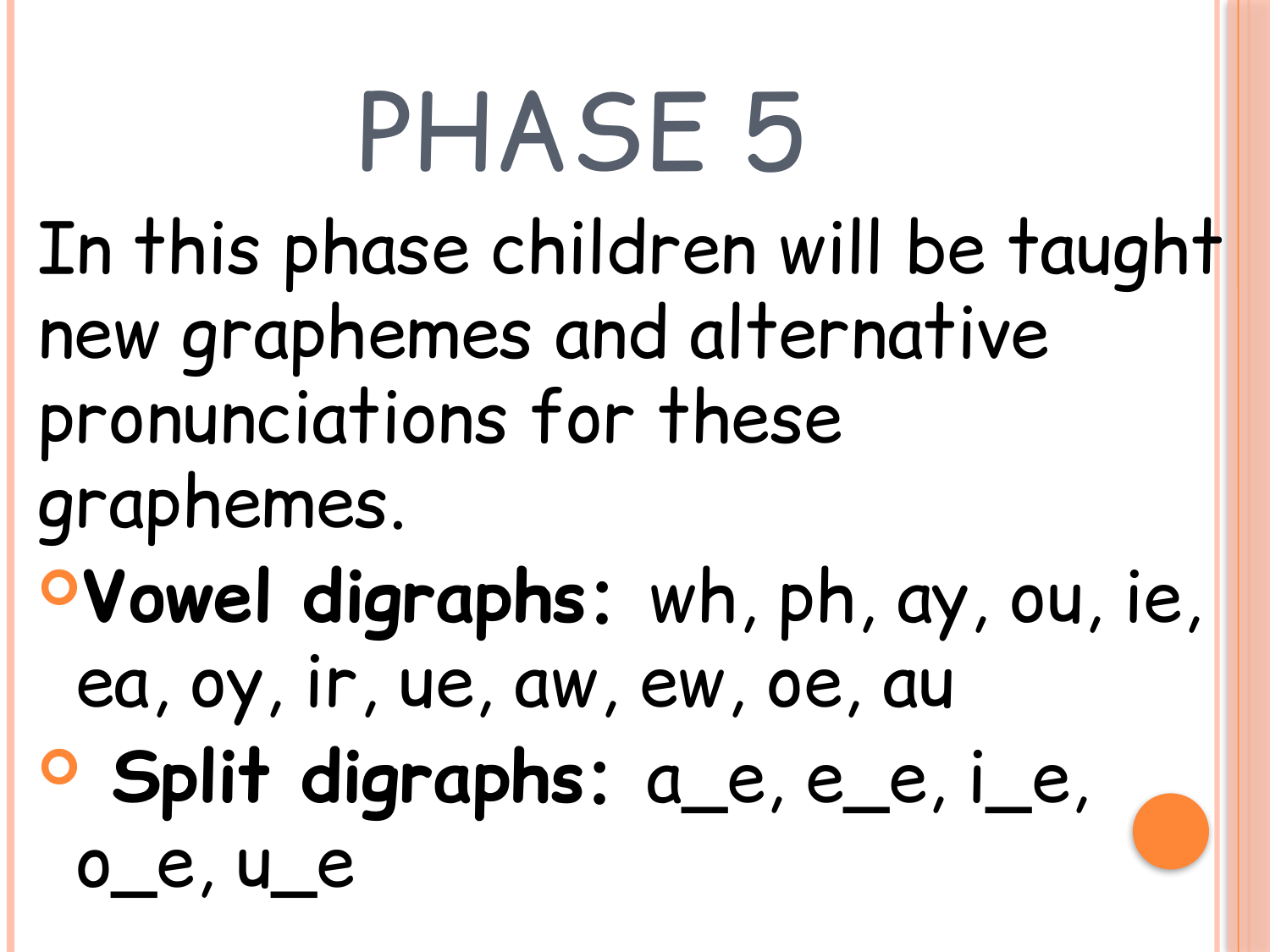

# Phase 5
In this phase children will be taught new graphemes and alternative pronunciations for these graphemes.
Vowel digraphs: wh, ph, ay, ou, ie, ea, oy, ir, ue, aw, ew, oe, au
 Split digraphs: a_e, e_e, i_e, o_e, u_e